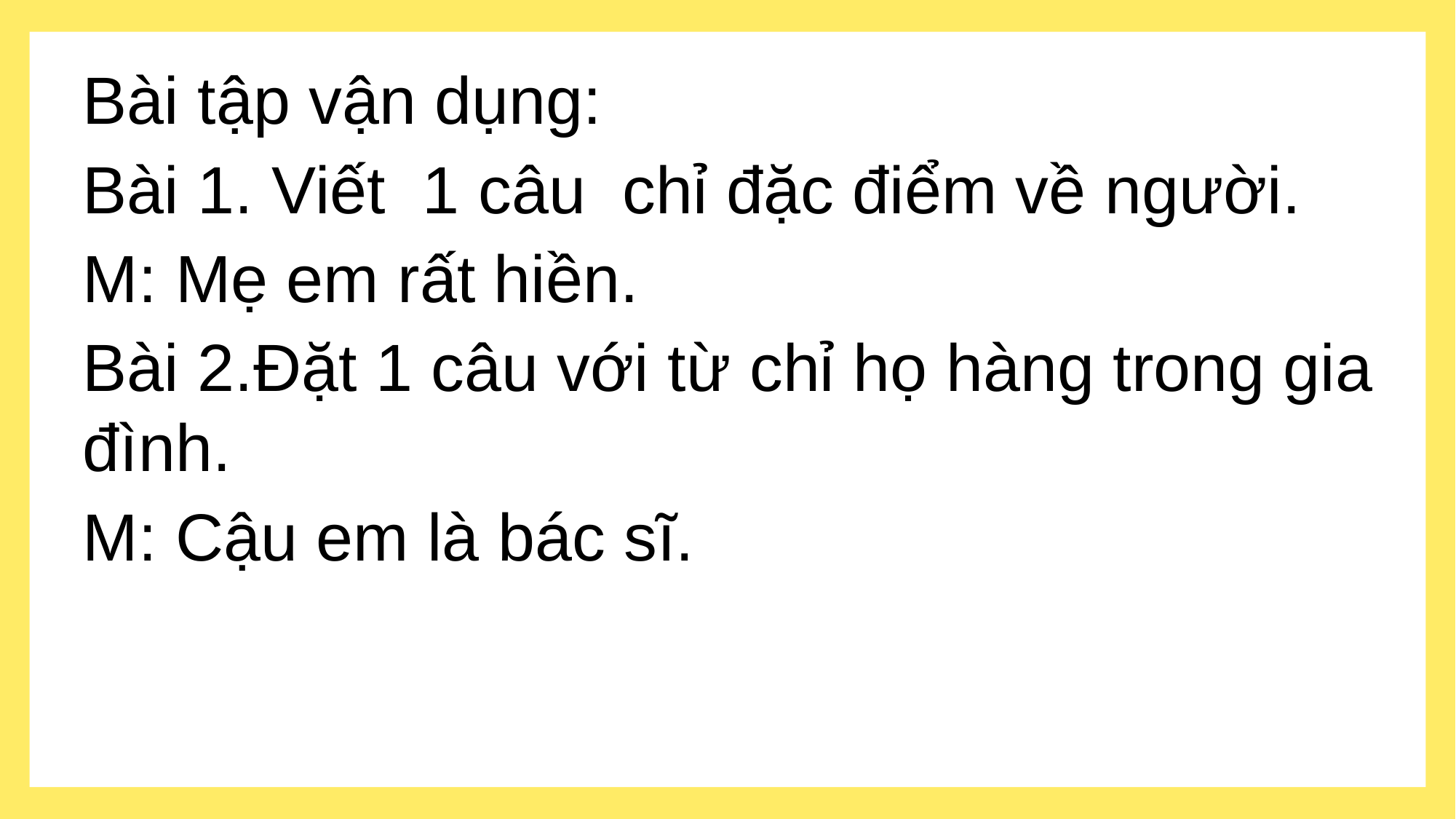

Bài tập vận dụng:
Bài 1. Viết  1 câu  chỉ đặc điểm về người.
M: Mẹ em rất hiền.
Bài 2.Đặt 1 câu với từ chỉ họ hàng trong gia đình.
M: Cậu em là bác sĩ.